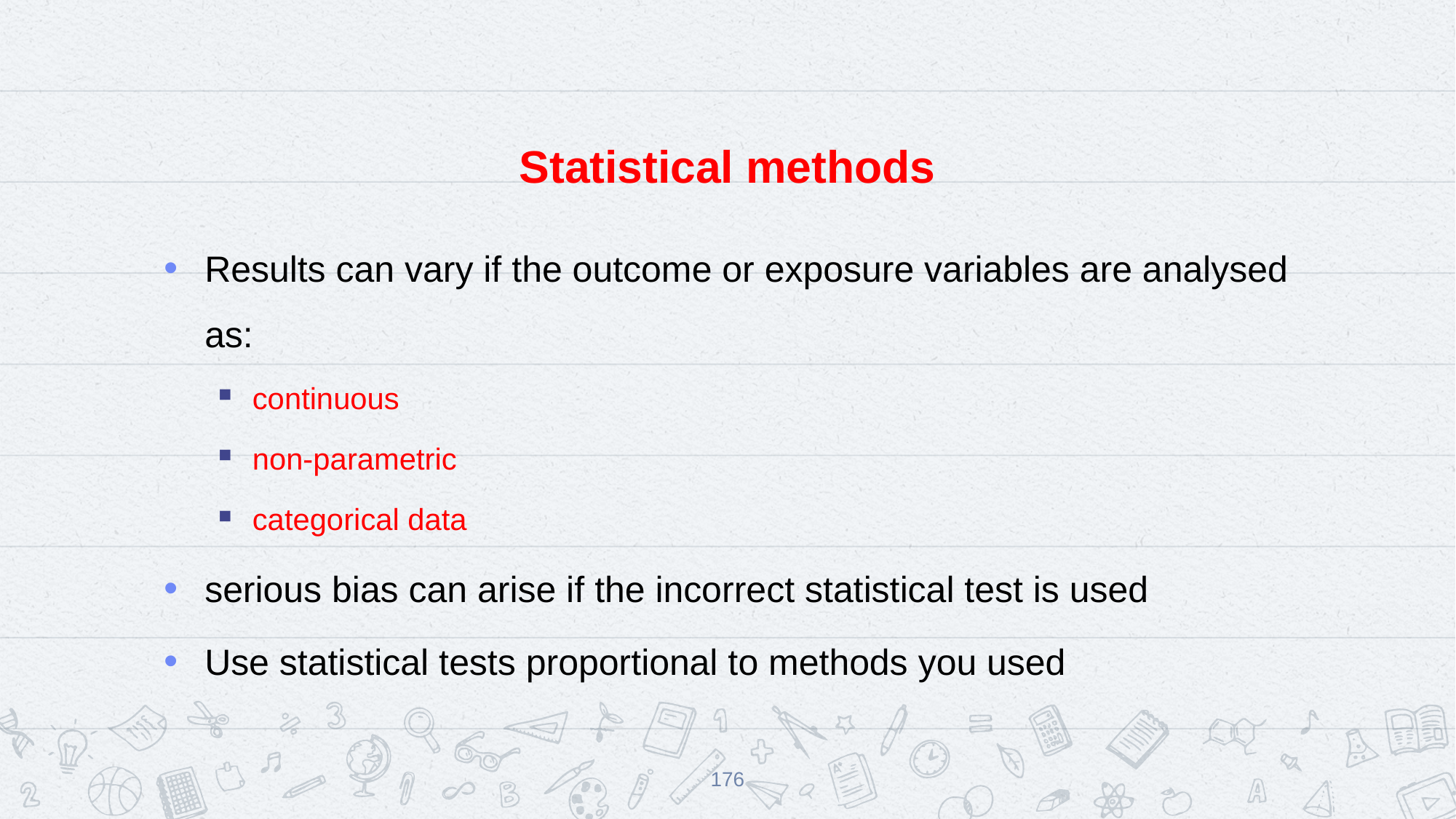

# Statistical methods
Results can vary if the outcome or exposure variables are analysed as:
continuous
non-parametric
categorical data
serious bias can arise if the incorrect statistical test is used
Use statistical tests proportional to methods you used

176